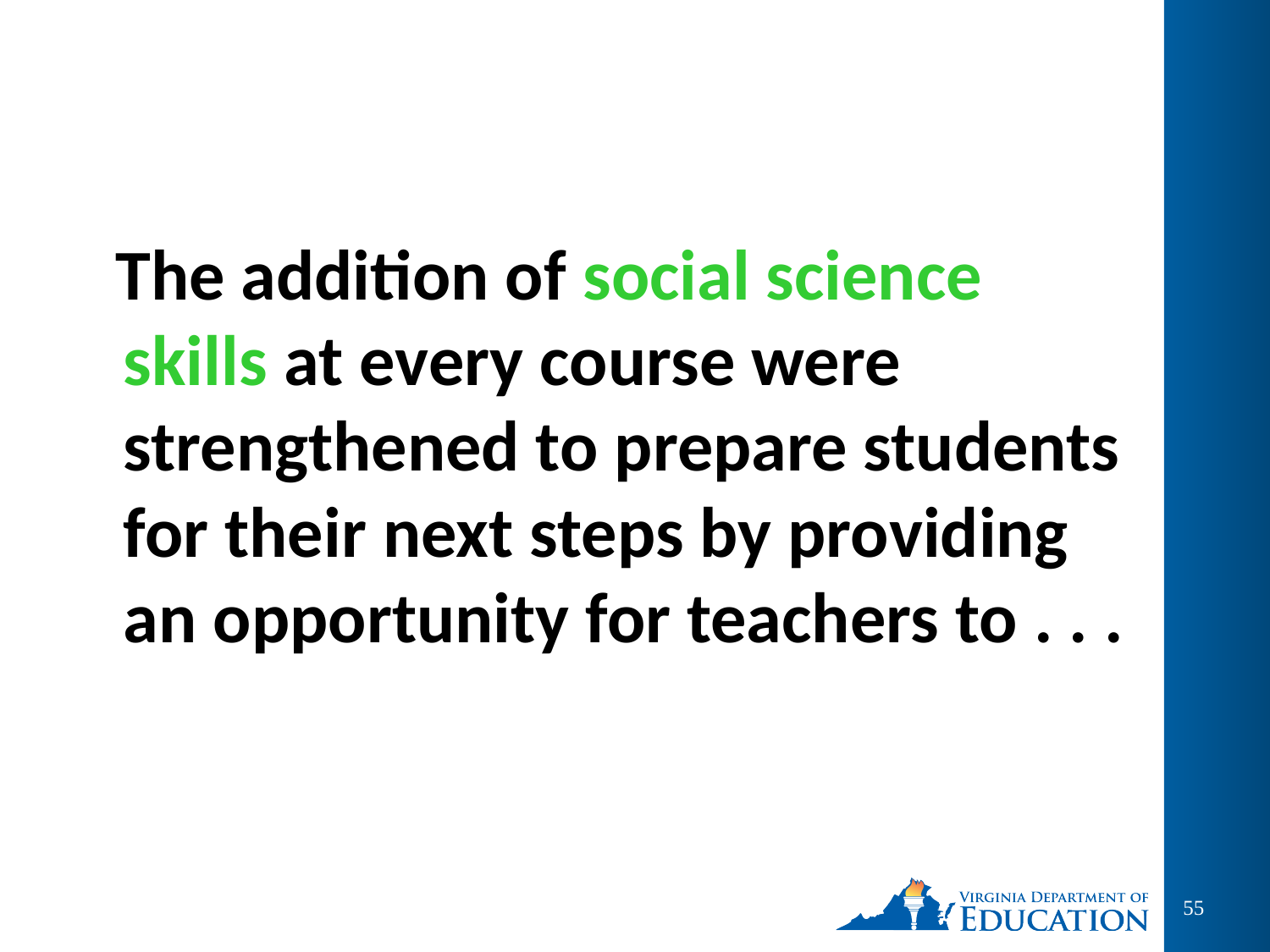

The addition of social science skills at every course were strengthened to prepare students for their next steps by providing an opportunity for teachers to . . .

55